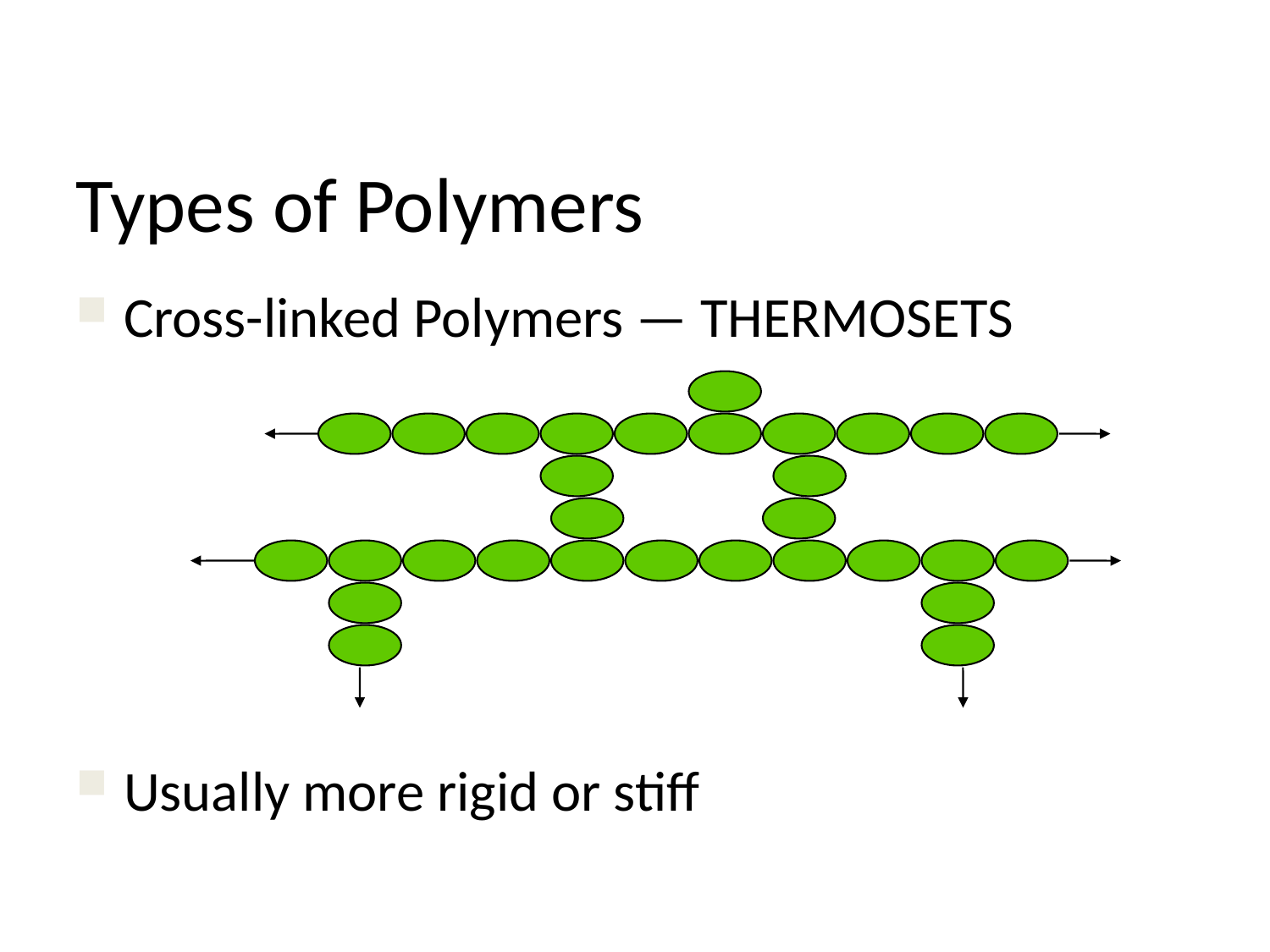

#
Types of Polymers

Cross-linked Polymers — THERMOSETS

Usually more rigid or stiff